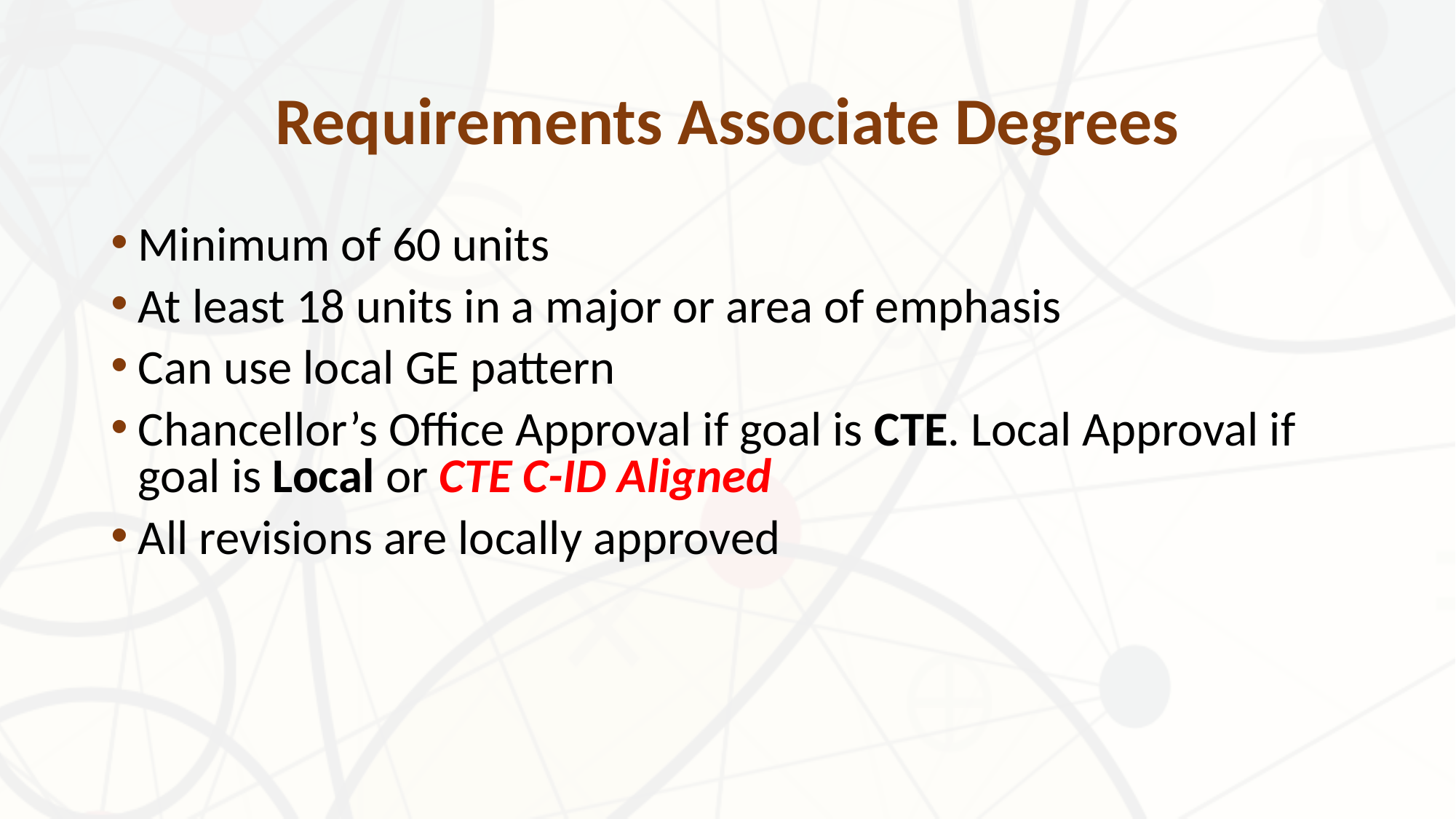

# Requirements Associate Degrees
Minimum of 60 units
At least 18 units in a major or area of emphasis
Can use local GE pattern
Chancellor’s Office Approval if goal is CTE. Local Approval if goal is Local or CTE C-ID Aligned
All revisions are locally approved